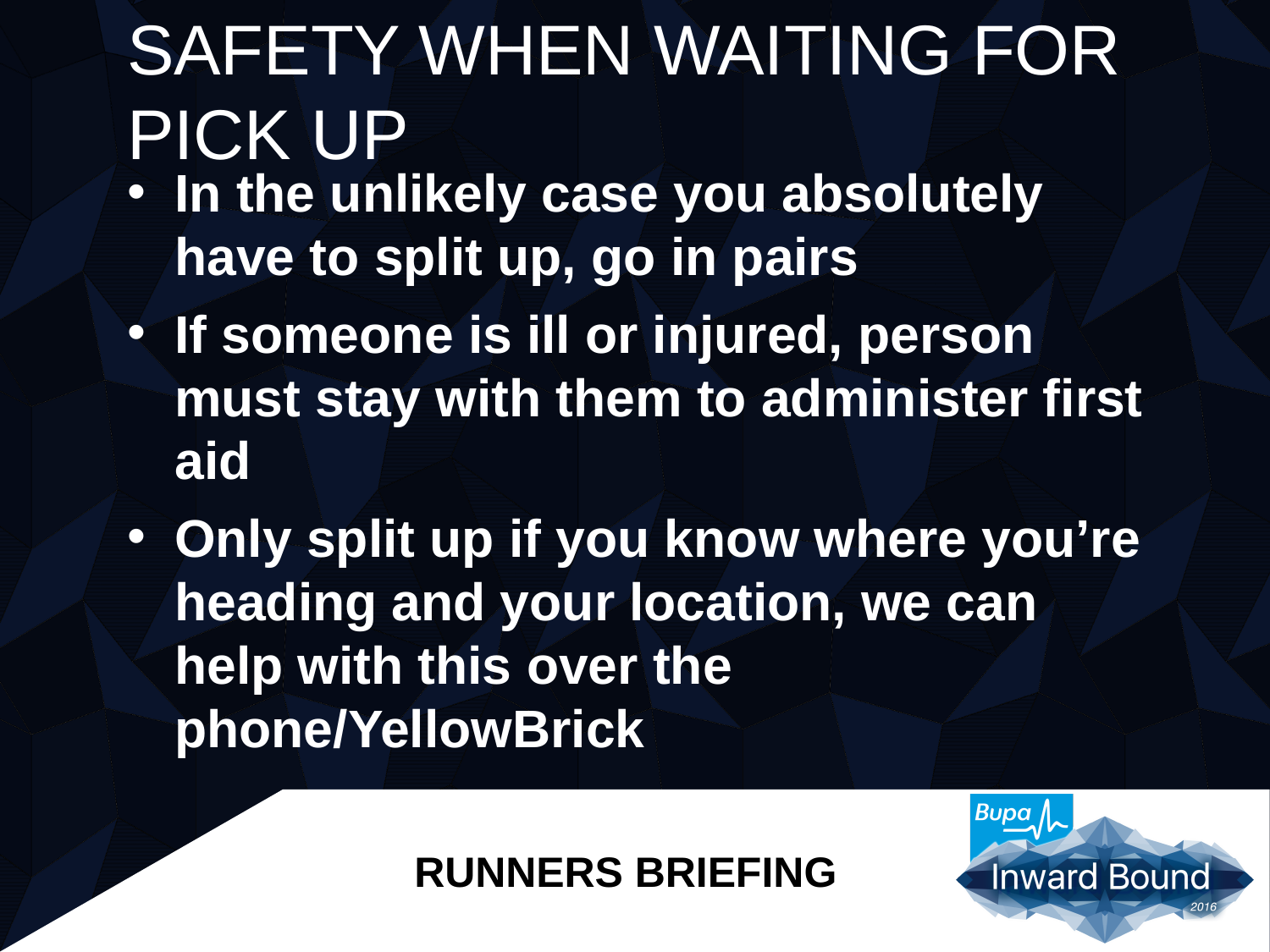

# Safety when waiting for pick up
In the unlikely case you absolutely have to split up, go in pairs
If someone is ill or injured, person must stay with them to administer first aid
Only split up if you know where you’re heading and your location, we can help with this over the phone/YellowBrick